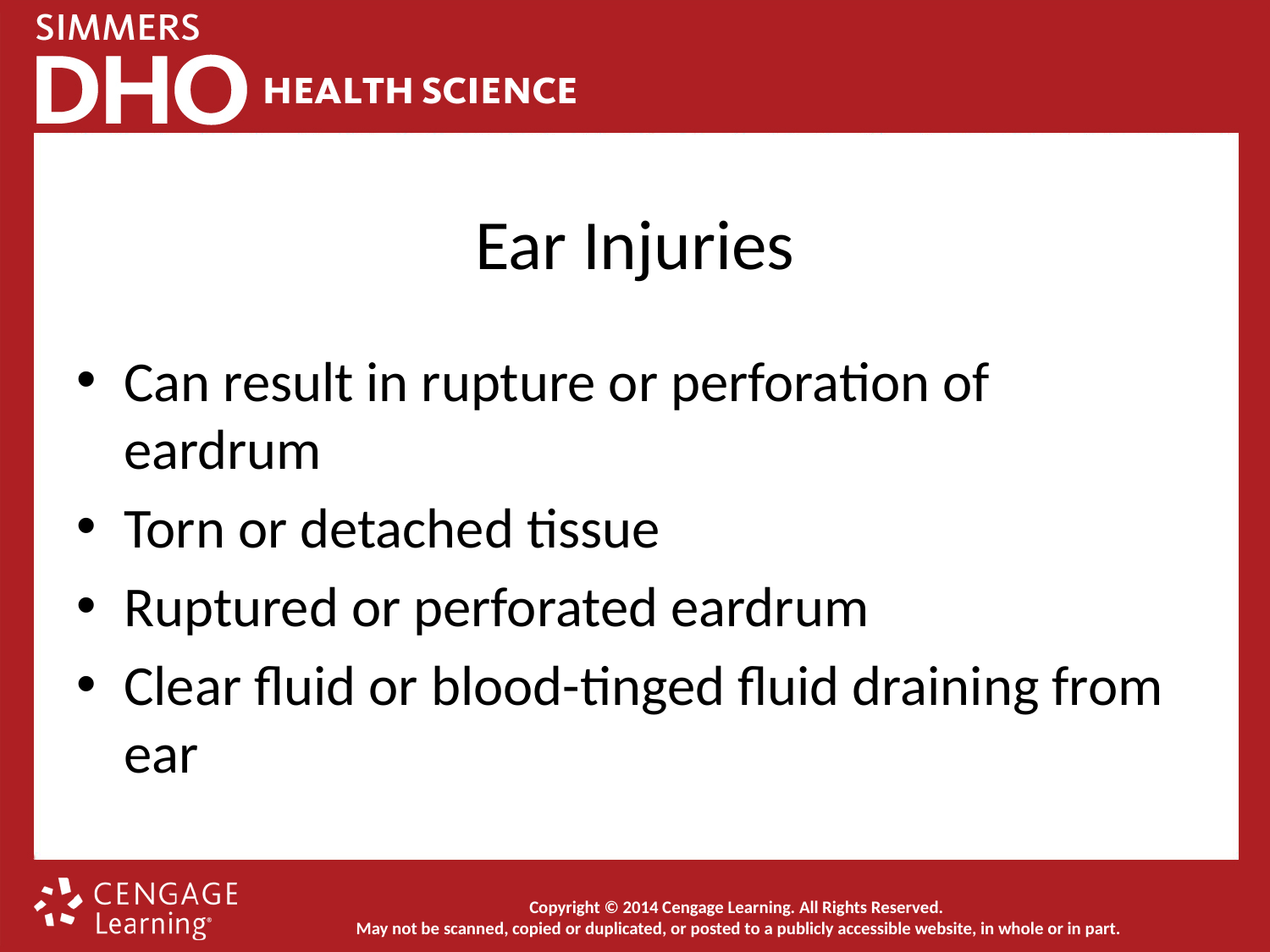

# Ear Injuries
Can result in rupture or perforation of eardrum
Torn or detached tissue
Ruptured or perforated eardrum
Clear fluid or blood-tinged fluid draining from ear